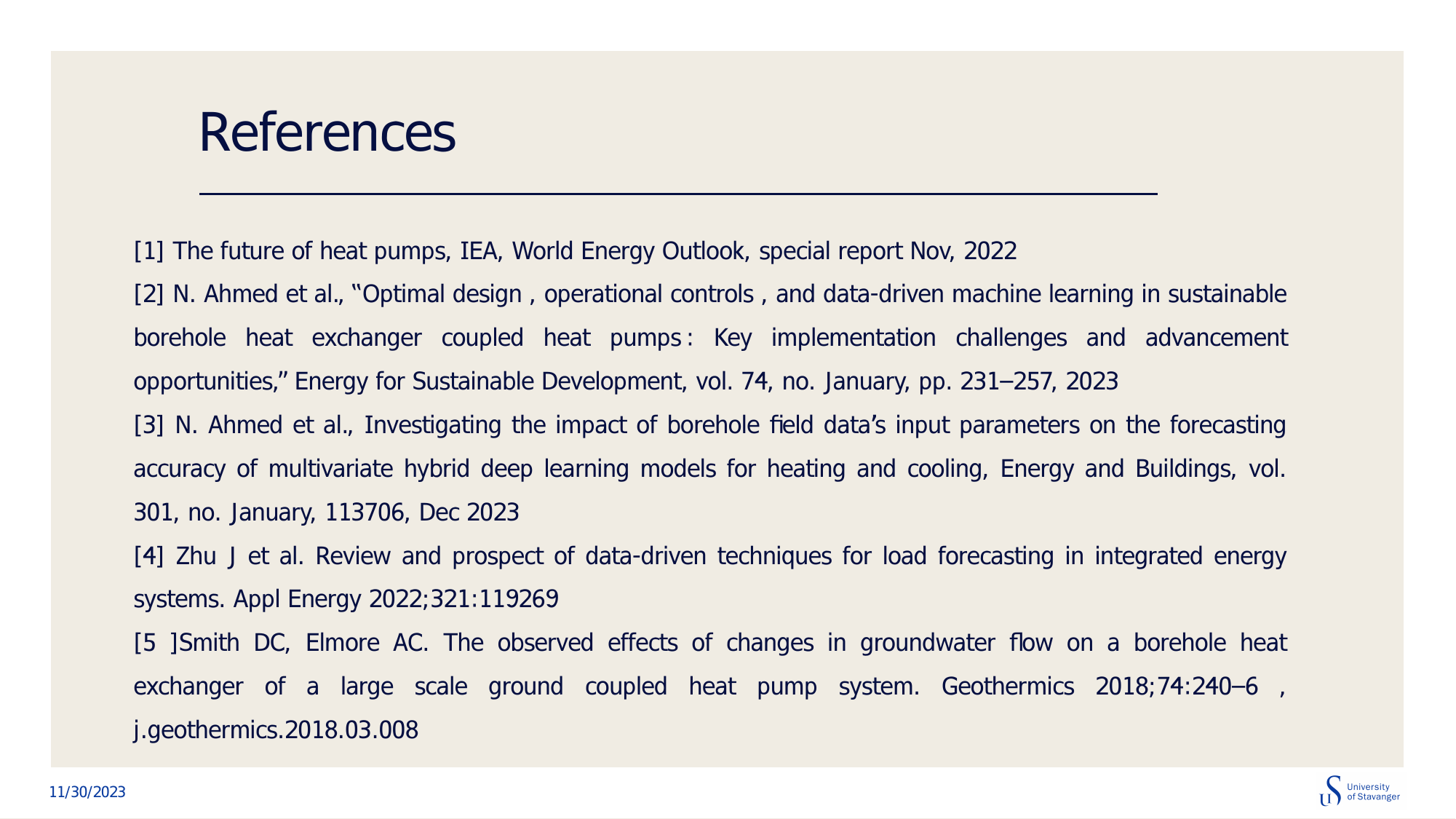

# References
[1] The future of heat pumps, IEA, World Energy Outlook, special report Nov, 2022
[2] N. Ahmed et al., “Optimal design , operational controls , and data-driven machine learning in sustainable borehole heat exchanger coupled heat pumps : Key implementation challenges and advancement opportunities,” Energy for Sustainable Development, vol. 74, no. January, pp. 231–257, 2023
[3] N. Ahmed et al., Investigating the impact of borehole field data’s input parameters on the forecasting accuracy of multivariate hybrid deep learning models for heating and cooling, Energy and Buildings, vol. 301, no. January, 113706, Dec 2023
[4] Zhu J et al. Review and prospect of data-driven techniques for load forecasting in integrated energy systems. Appl Energy 2022;321:119269
[5 ]Smith DC, Elmore AC. The observed effects of changes in groundwater flow on a borehole heat exchanger of a large scale ground coupled heat pump system. Geothermics 2018;74:240–6 , j.geothermics.2018.03.008

11/30/2023